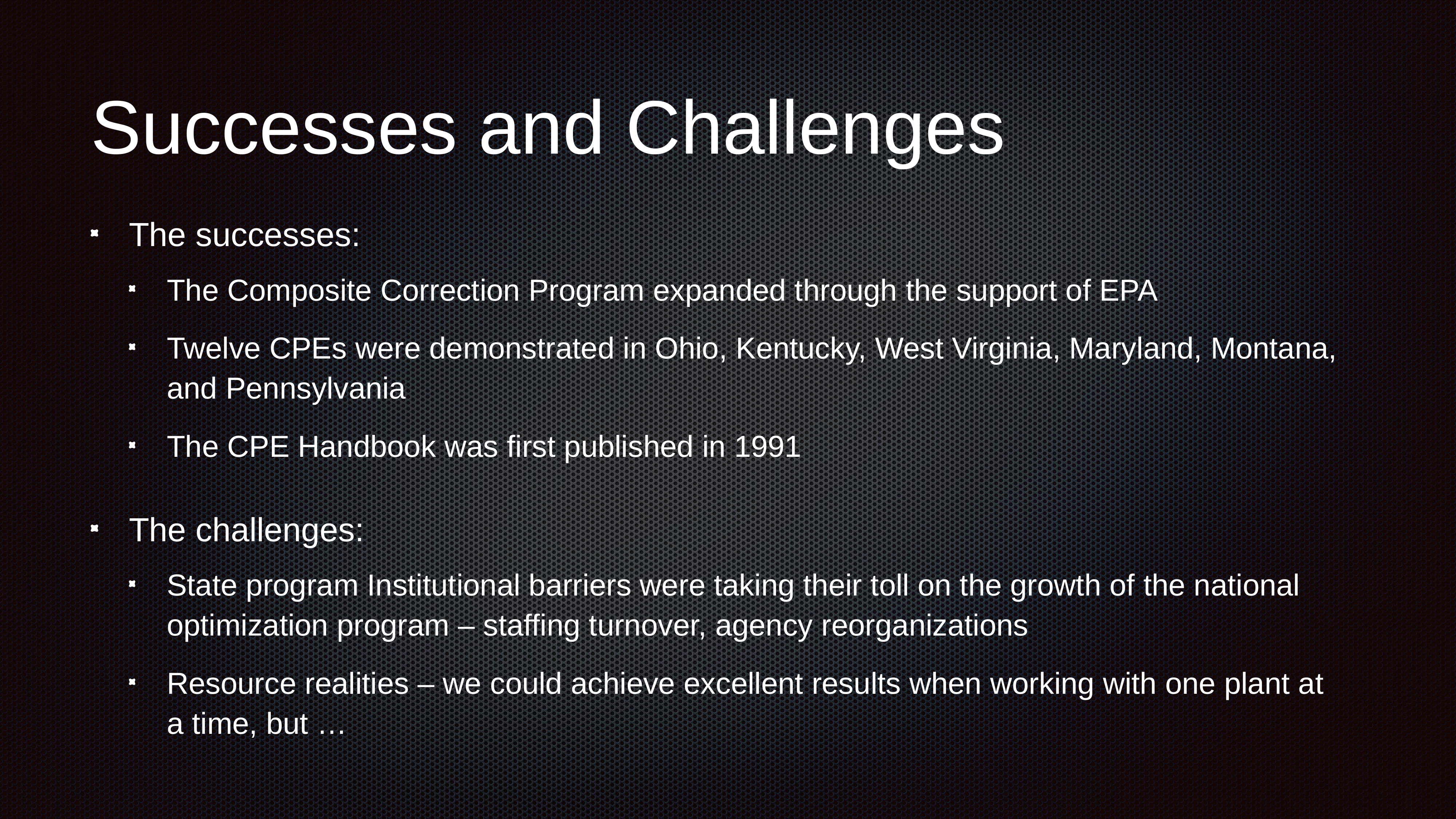

# Successes and Challenges
The successes:
The Composite Correction Program expanded through the support of EPA
Twelve CPEs were demonstrated in Ohio, Kentucky, West Virginia, Maryland, Montana, and Pennsylvania
The CPE Handbook was first published in 1991
The challenges:
State program Institutional barriers were taking their toll on the growth of the national optimization program – staffing turnover, agency reorganizations
Resource realities – we could achieve excellent results when working with one plant at a time, but …